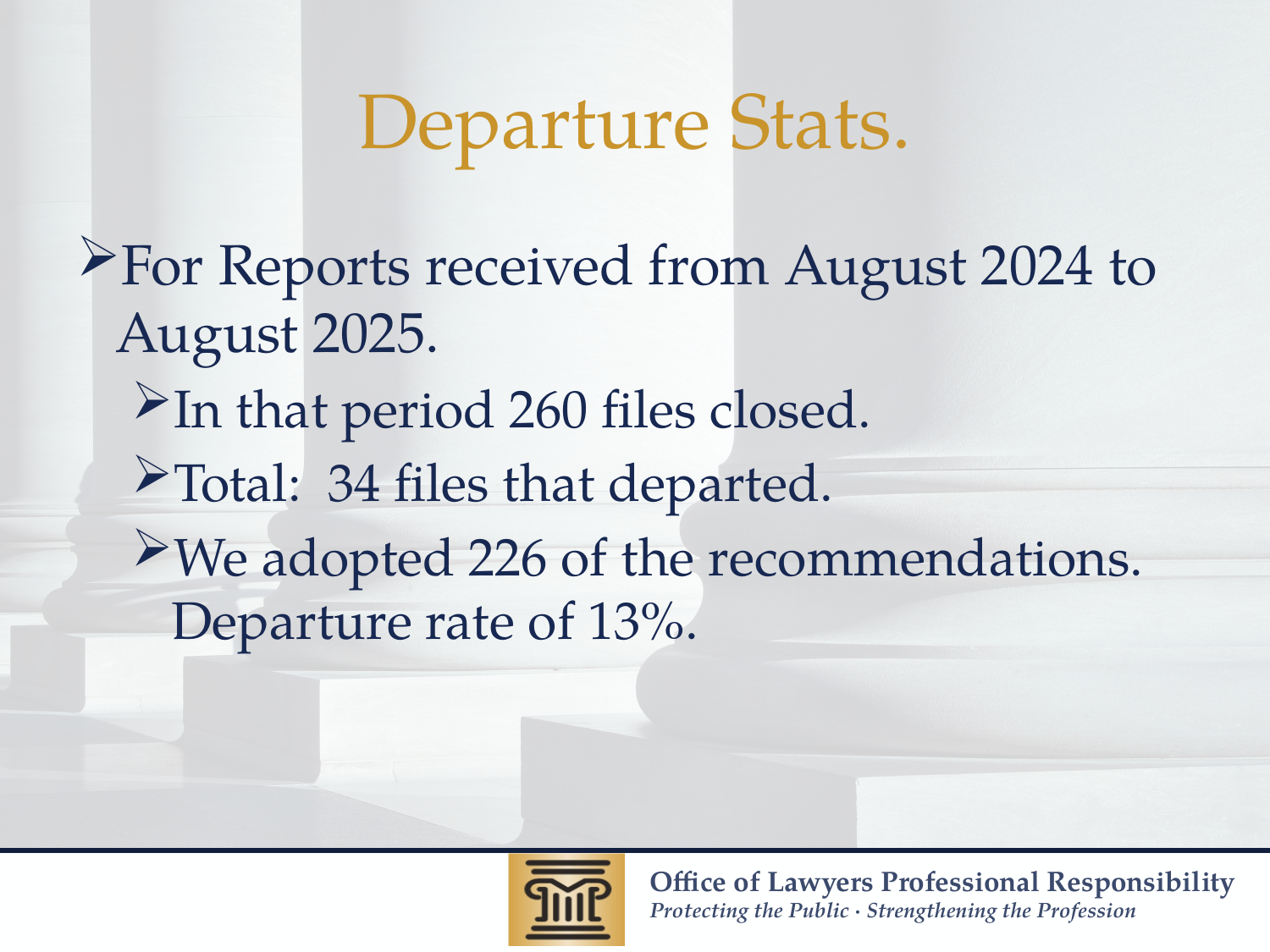

# Departure Stats.
For Reports received from August 2024 to August 2025.
In that period 260 files closed.
Total:  34 files that departed.
We adopted 226 of the recommendations.  Departure rate of 13%.